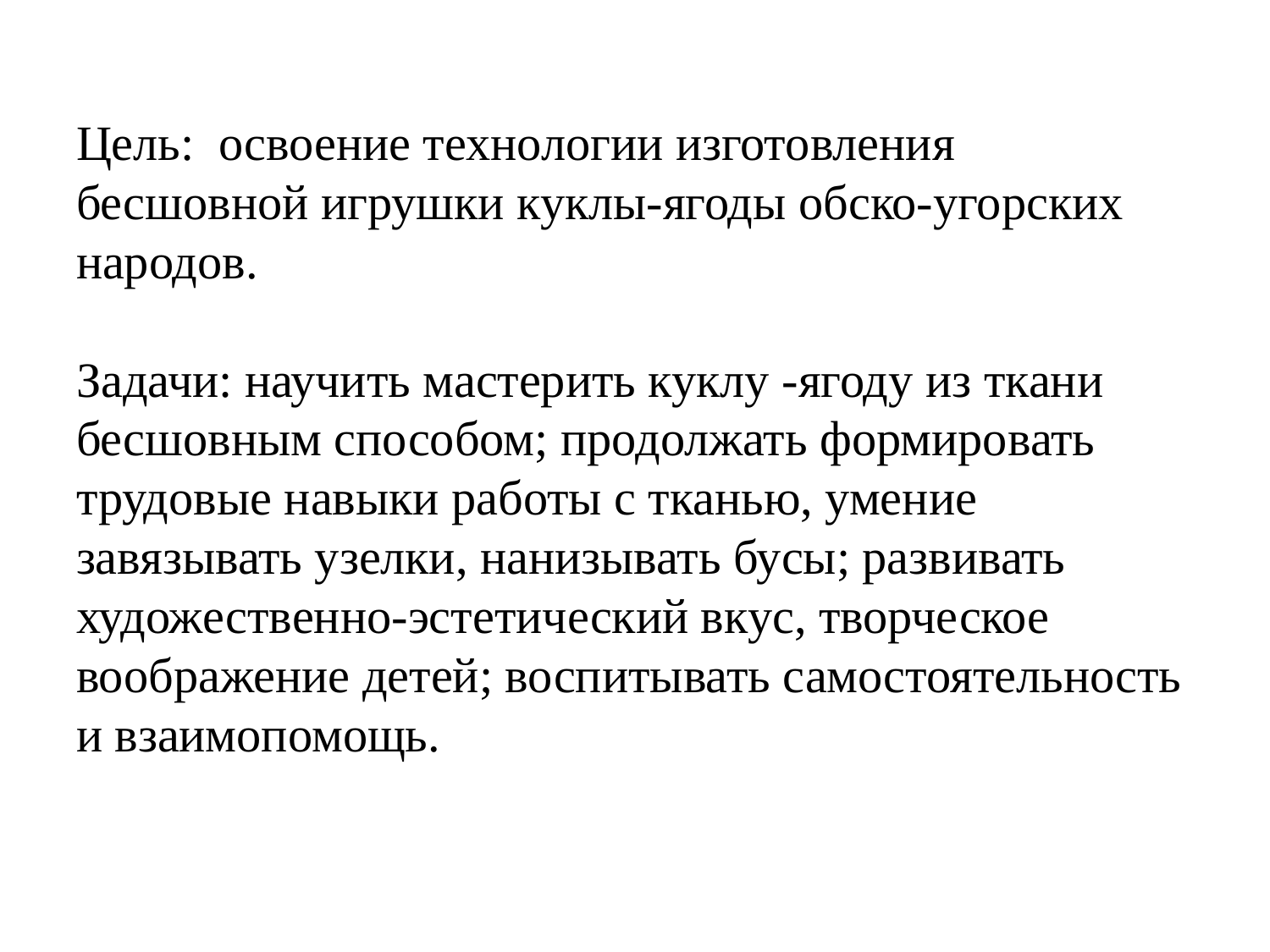

# Цель:  освоение технологии изготовления бесшовной игрушки куклы-ягоды обско-угорских народов. Задачи: научить мастерить куклу -ягоду из ткани бесшовным способом; продолжать формировать трудовые навыки работы с тканью, умение завязывать узелки, нанизывать бусы; развивать художественно-эстетический вкус, творческое воображение детей; воспитывать самостоятельность и взаимопомощь.